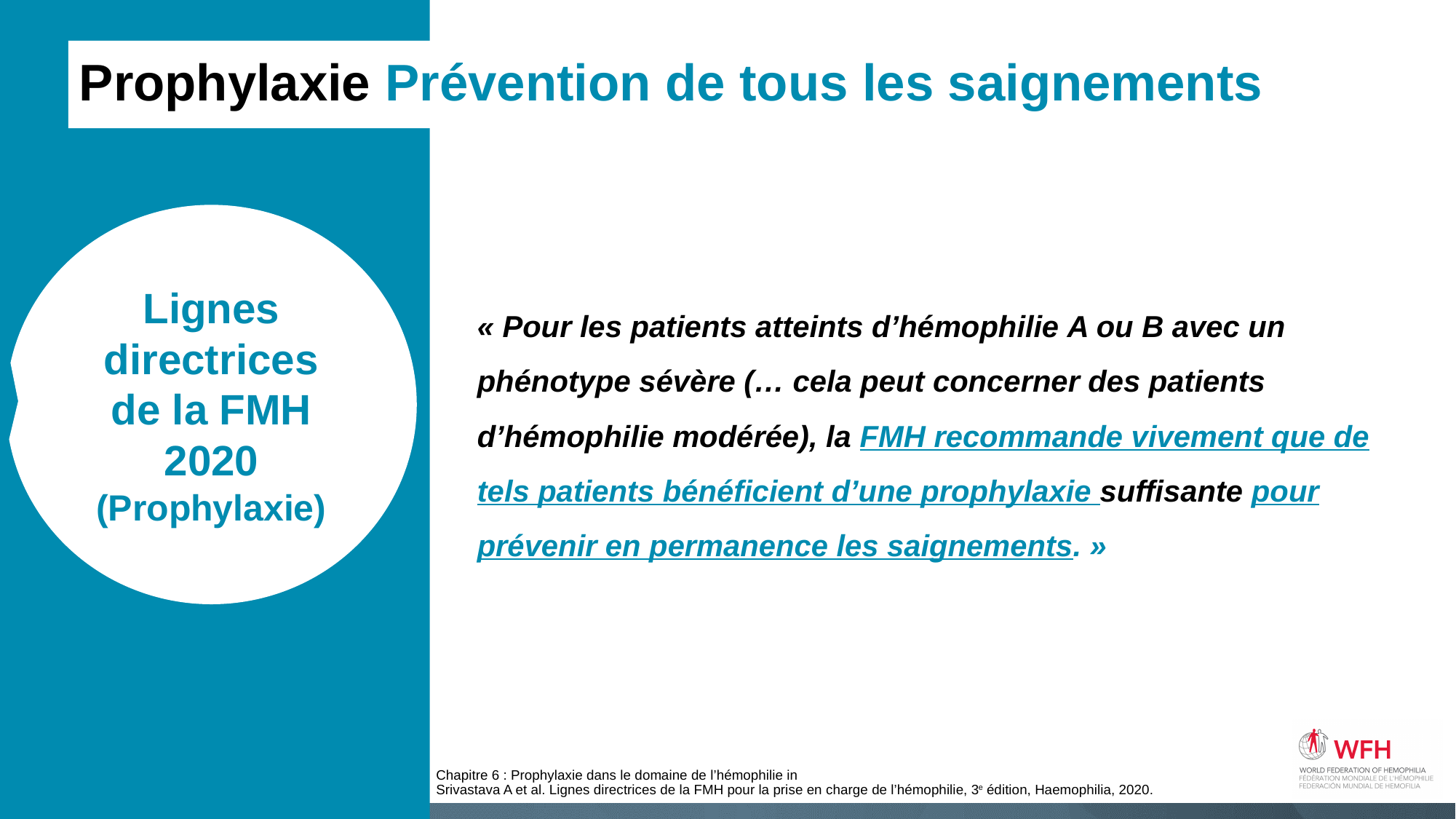

Prophylaxie Prévention de tous les saignements

« Pour les patients atteints d’hémophilie A ou B avec un phénotype sévère (… cela peut concerner des patients d’hémophilie modérée), la FMH recommande vivement que de tels patients bénéficient d’une prophylaxie suffisante pour prévenir en permanence les saignements. »
Lignes directrices de la FMH
2020
(Prophylaxie)
Chapitre 6 : Prophylaxie dans le domaine de l’hémophilie in
Srivastava A et al. Lignes directrices de la FMH pour la prise en charge de l’hémophilie, 3e édition, Haemophilia, 2020.